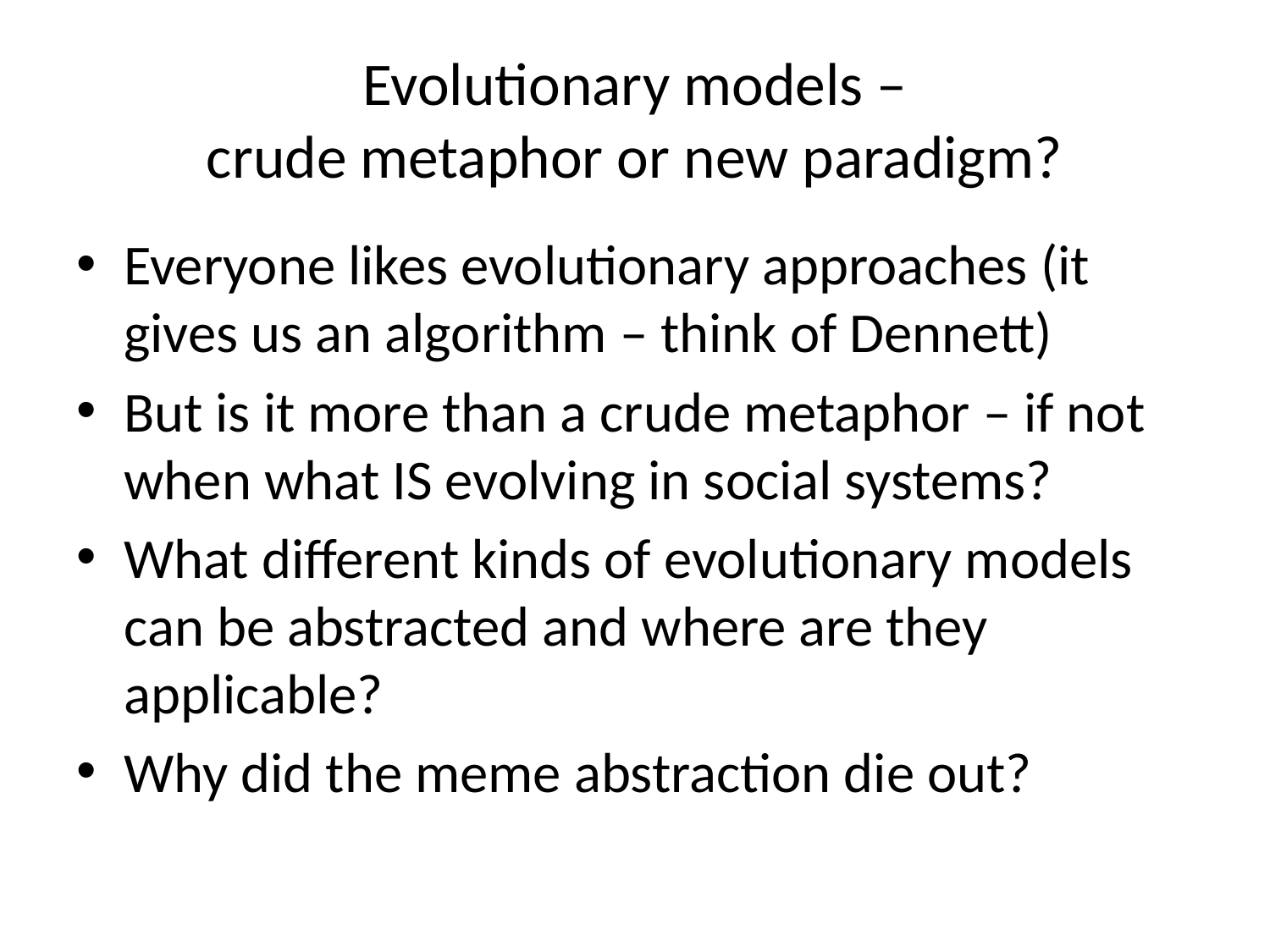

# Evolutionary models – crude metaphor or new paradigm?
Everyone likes evolutionary approaches (it gives us an algorithm – think of Dennett)
But is it more than a crude metaphor – if not when what IS evolving in social systems?
What different kinds of evolutionary models can be abstracted and where are they applicable?
Why did the meme abstraction die out?